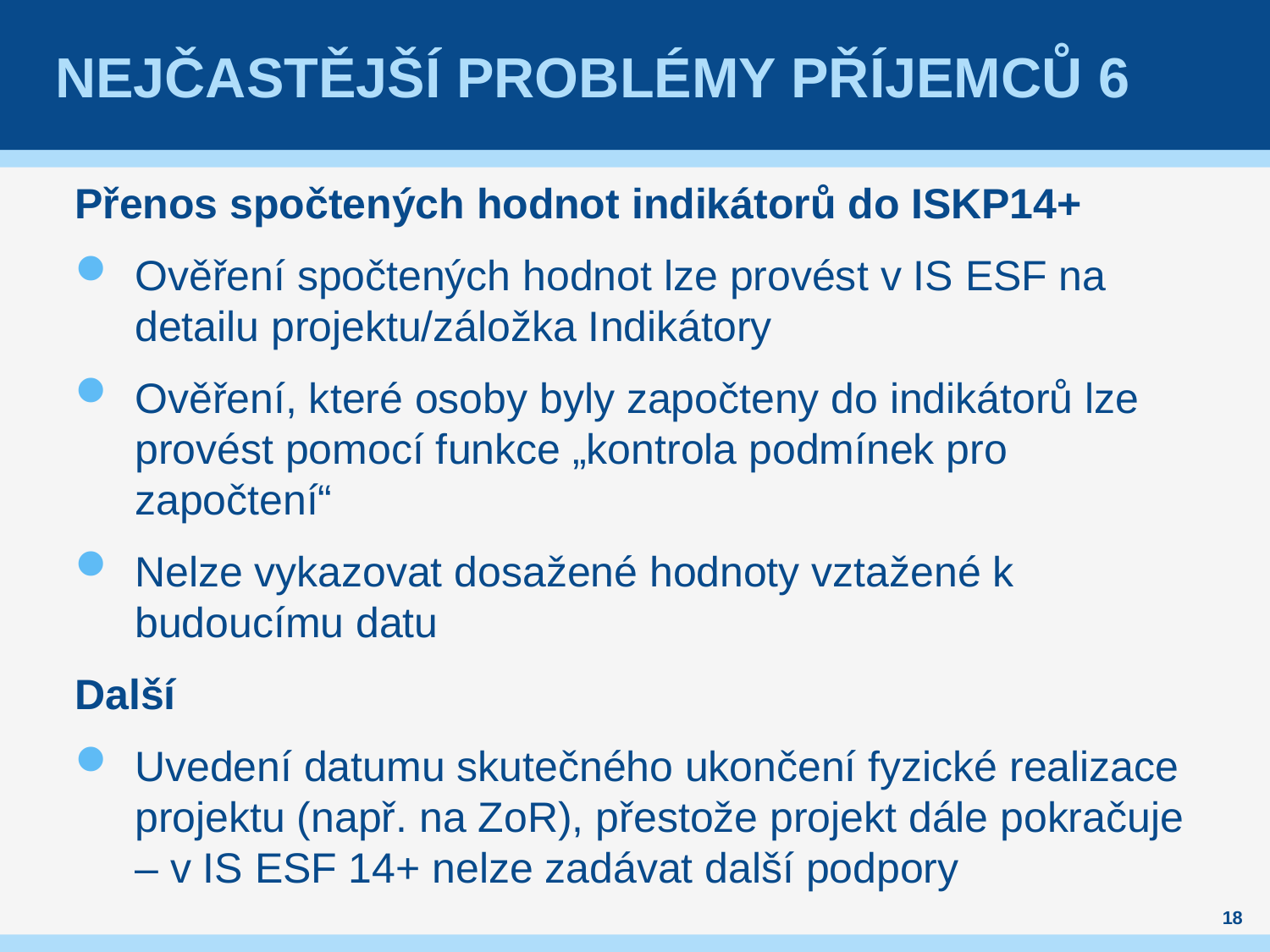

# Nejčastější problémy příjemců 6
Přenos spočtených hodnot indikátorů do ISKP14+
Ověření spočtených hodnot lze provést v IS ESF na detailu projektu/záložka Indikátory
Ověření, které osoby byly započteny do indikátorů lze provést pomocí funkce „kontrola podmínek pro započtení“
Nelze vykazovat dosažené hodnoty vztažené k budoucímu datu
Další
Uvedení datumu skutečného ukončení fyzické realizace projektu (např. na ZoR), přestože projekt dále pokračuje – v IS ESF 14+ nelze zadávat další podpory
18